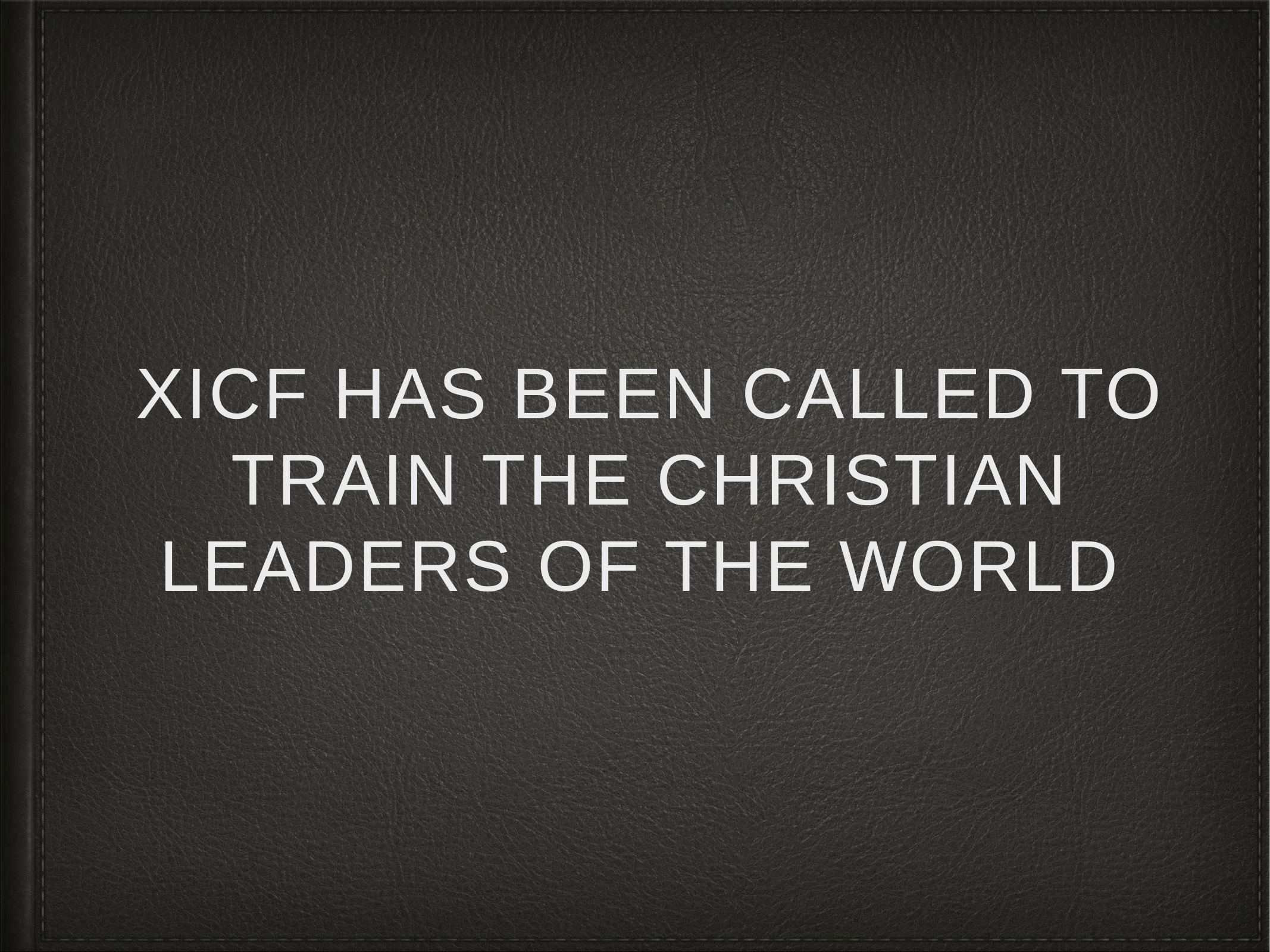

# XICF has been called to train the christian leaders of the world